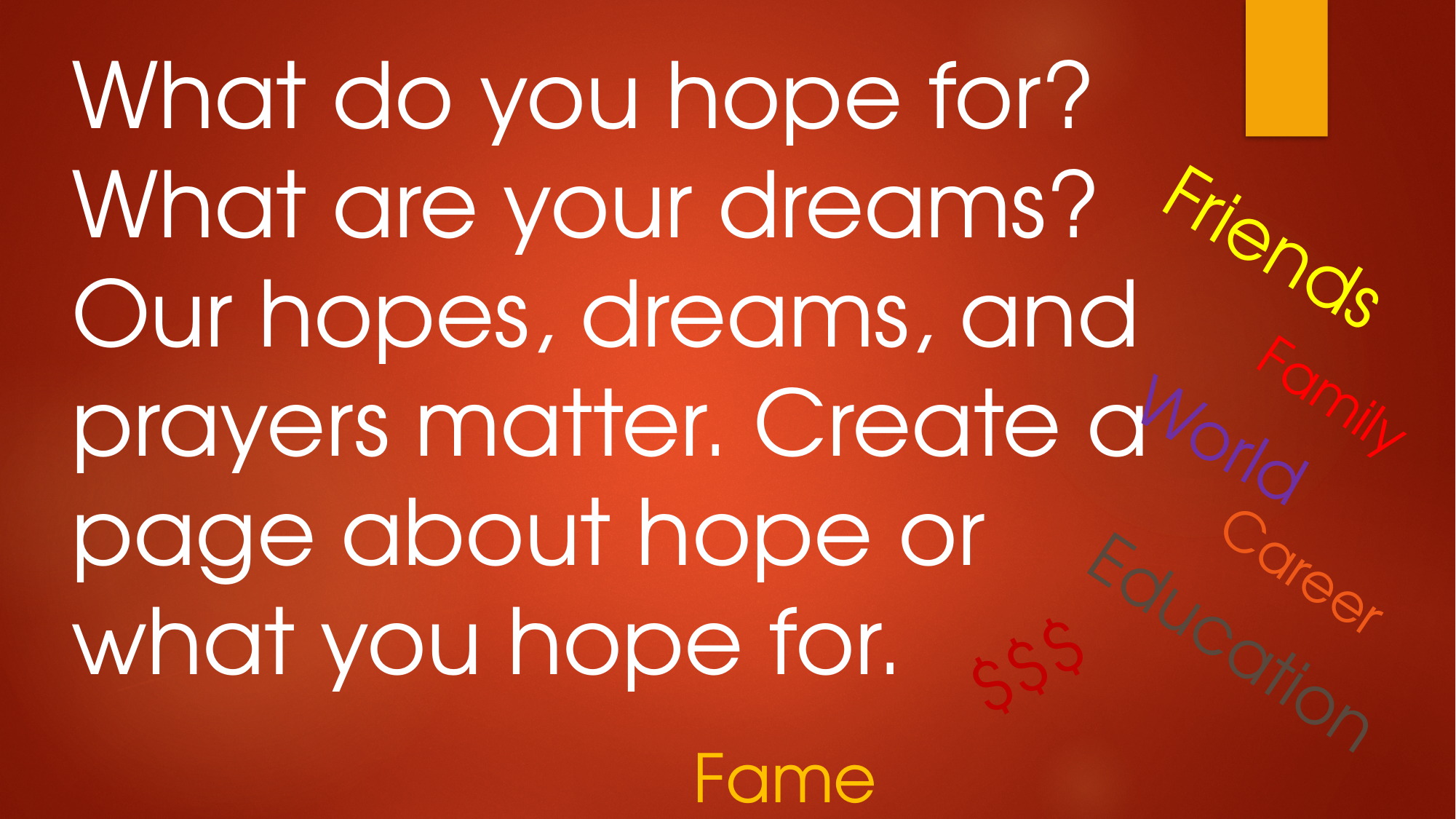

What do you hope for? What are your dreams? Our hopes, dreams, and prayers matter. Create a page about hope or what you hope for.
Friends
Family
World
Career
Education
$$$
Fame